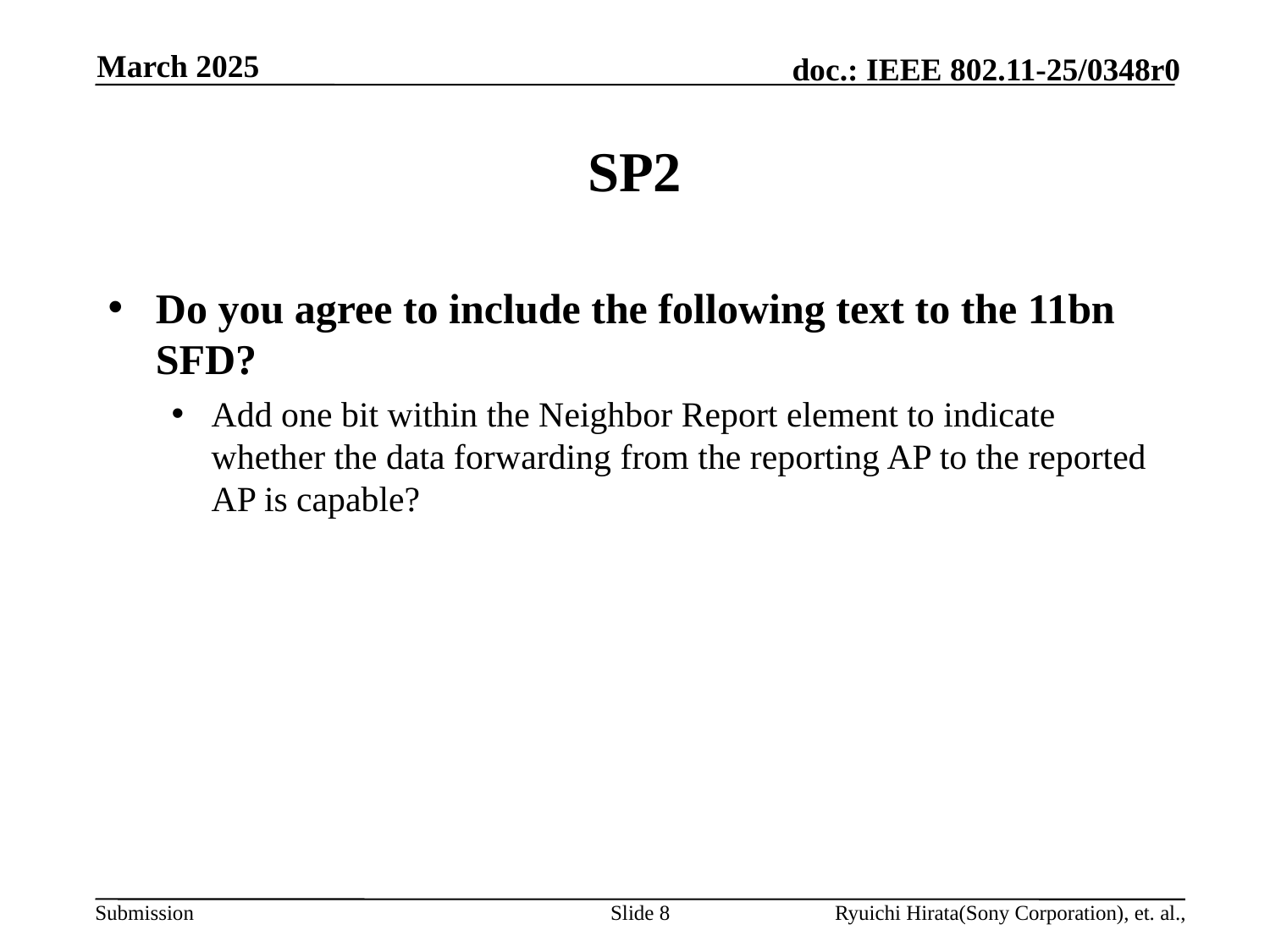

March 2025
# SP2
Do you agree to include the following text to the 11bn SFD?
Add one bit within the Neighbor Report element to indicate whether the data forwarding from the reporting AP to the reported AP is capable?
Slide 8
Ryuichi Hirata(Sony Corporation), et. al.,